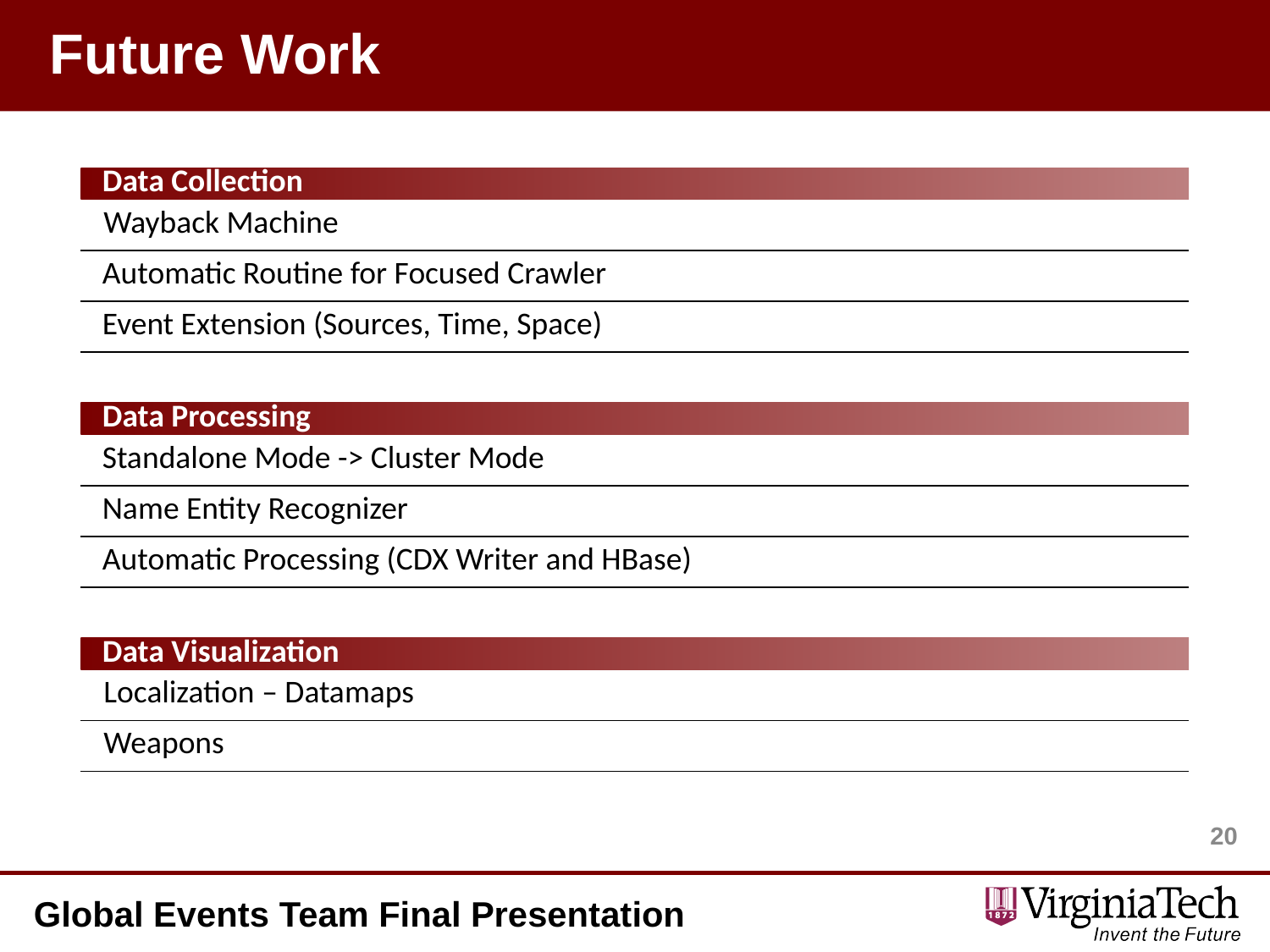

# Future Work
| Data Collection |
| --- |
| Wayback Machine |
| Automatic Routine for Focused Crawler |
| Event Extension (Sources, Time, Space) |
|  |
| Data Processing |
| Standalone Mode -> Cluster Mode |
| Name Entity Recognizer |
| Automatic Processing (CDX Writer and HBase) |
|  |
| Data Visualization |
| Localization – Datamaps |
| Weapons |
20